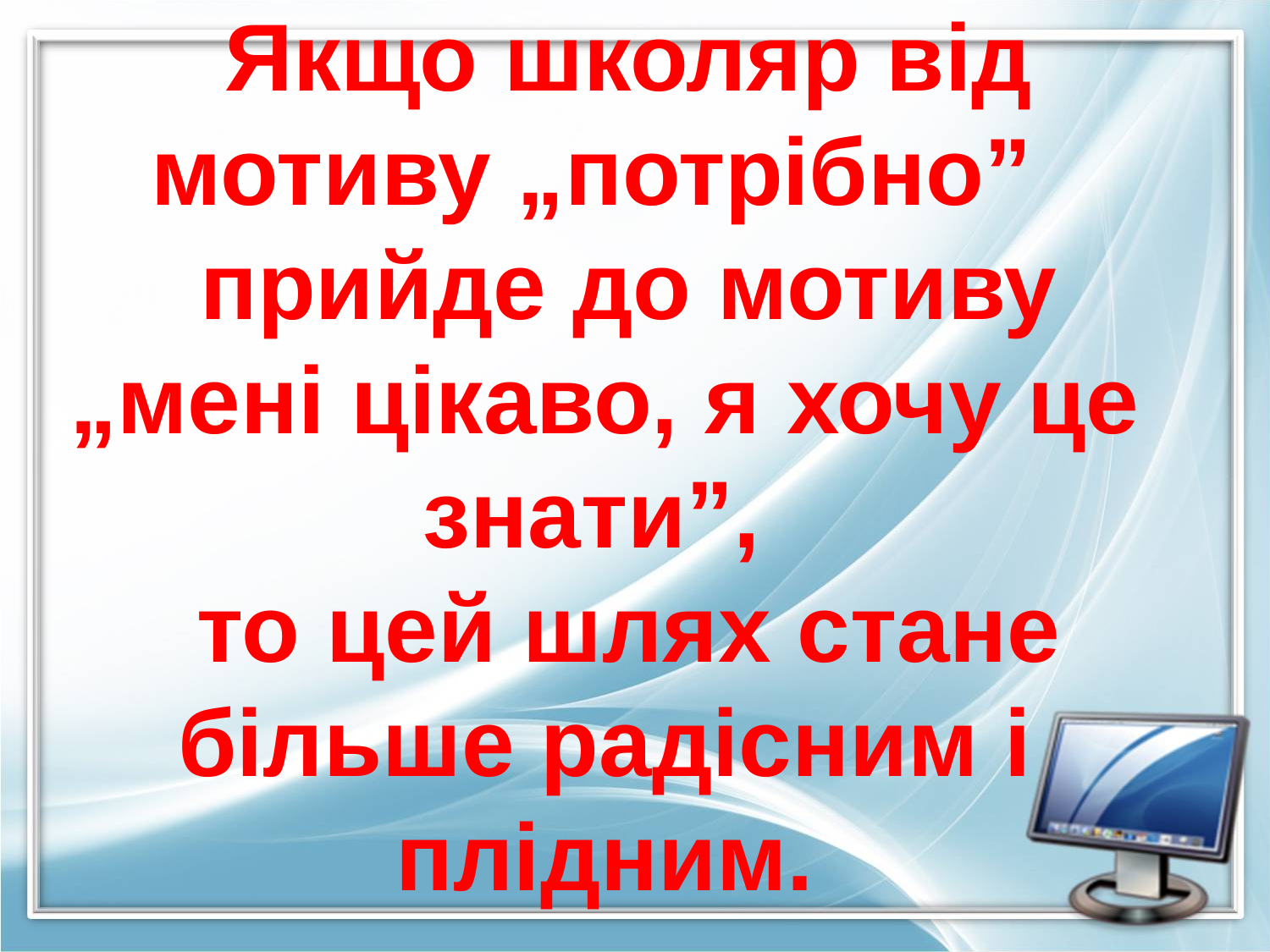

Якщо школяр від мотиву „потрібно”
прийде до мотиву „мені цікаво, я хочу це знати”,
то цей шлях стане більше радісним і плідним.